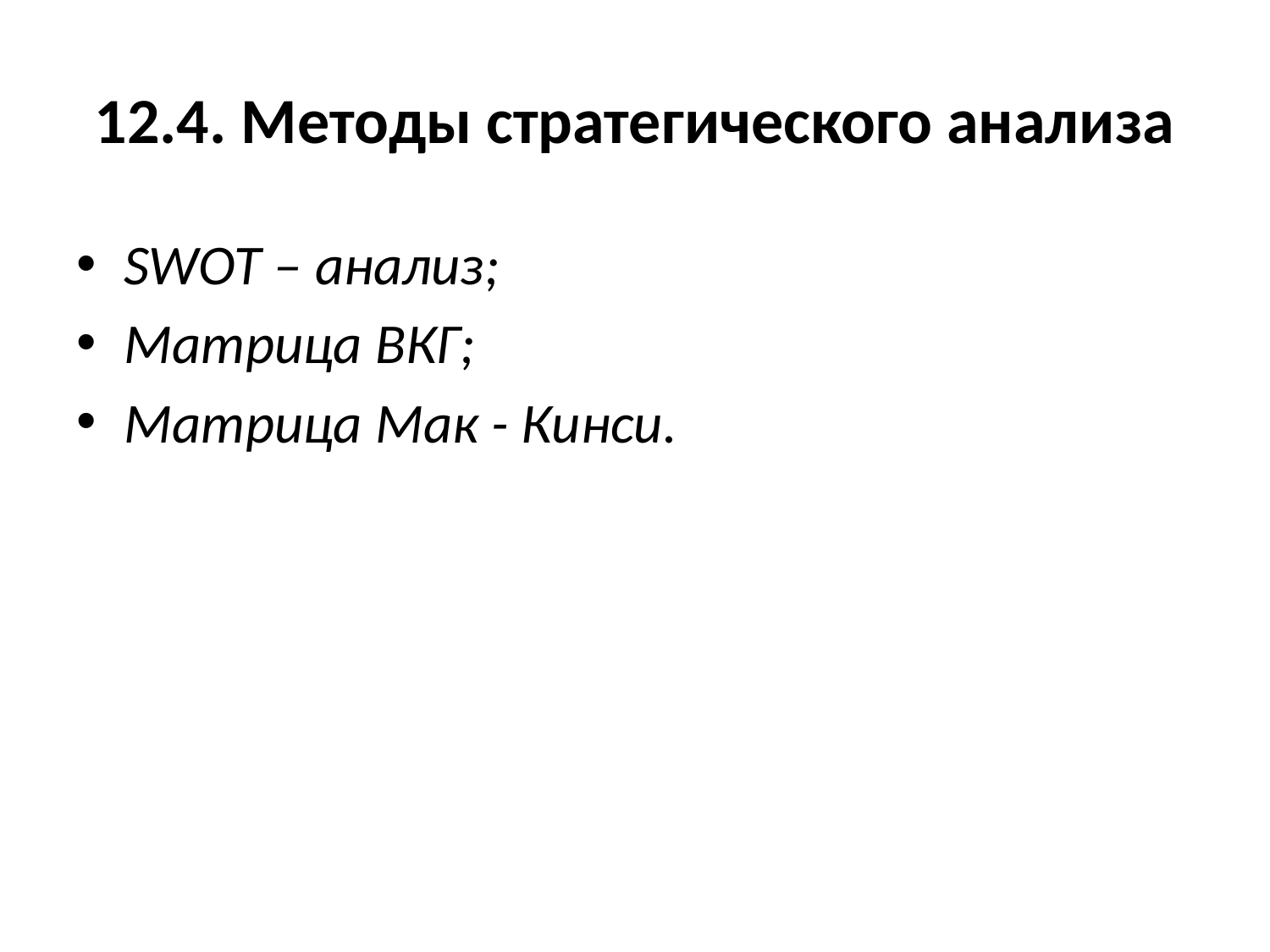

# 12.4. Методы стратегического анализа
SWOT – анализ;
Матрица ВКГ;
Матрица Мак - Кинси.